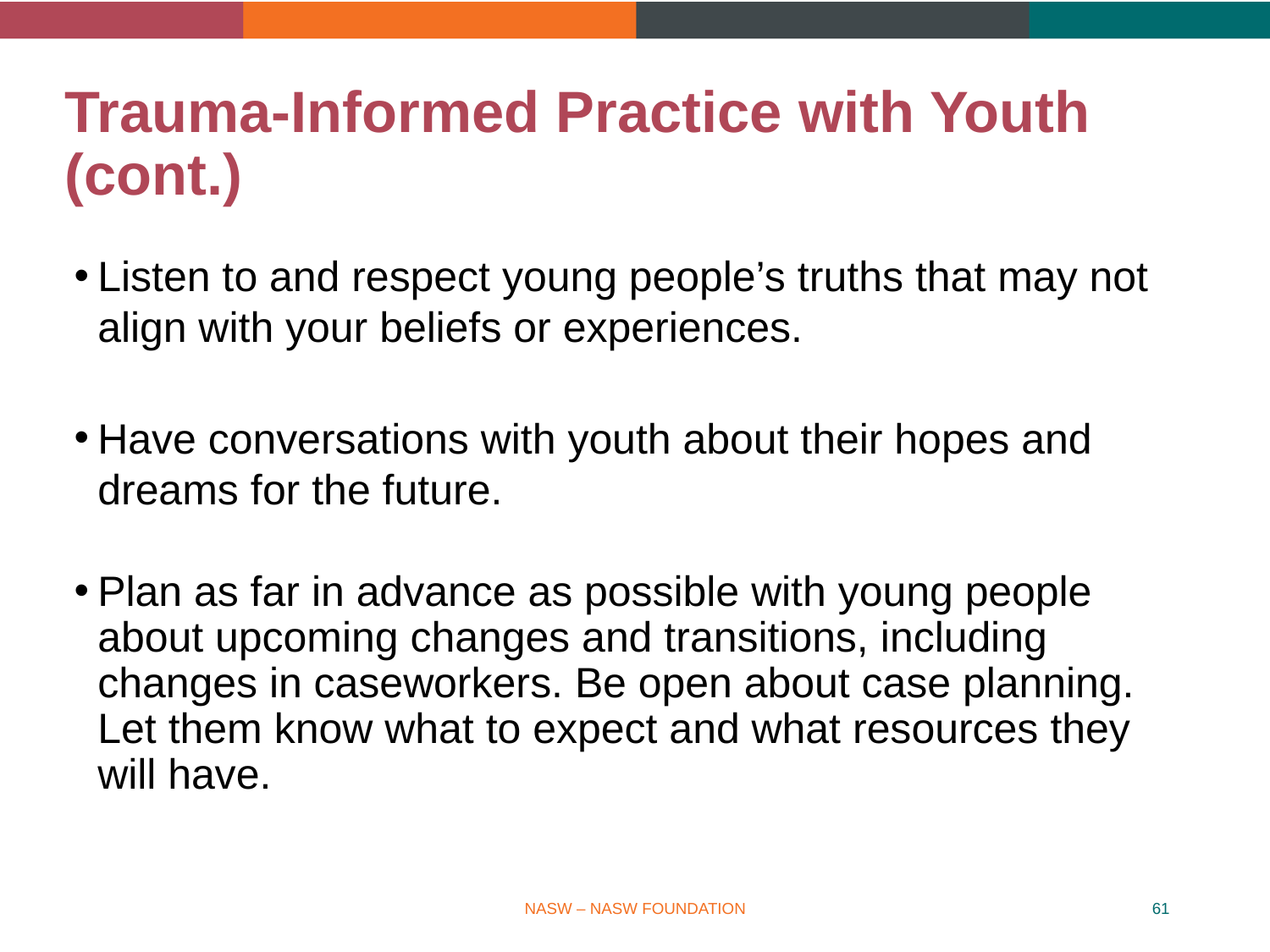

# Trauma-Informed Practice with Youth (cont.)
Listen to and respect young people’s truths that may not align with your beliefs or experiences.

Have conversations with youth about their hopes and dreams for the future.

Plan as far in advance as possible with young people about upcoming changes and transitions, including changes in caseworkers. Be open about case planning. Let them know what to expect and what resources they will have.
NASW – NASW FOUNDATION
61